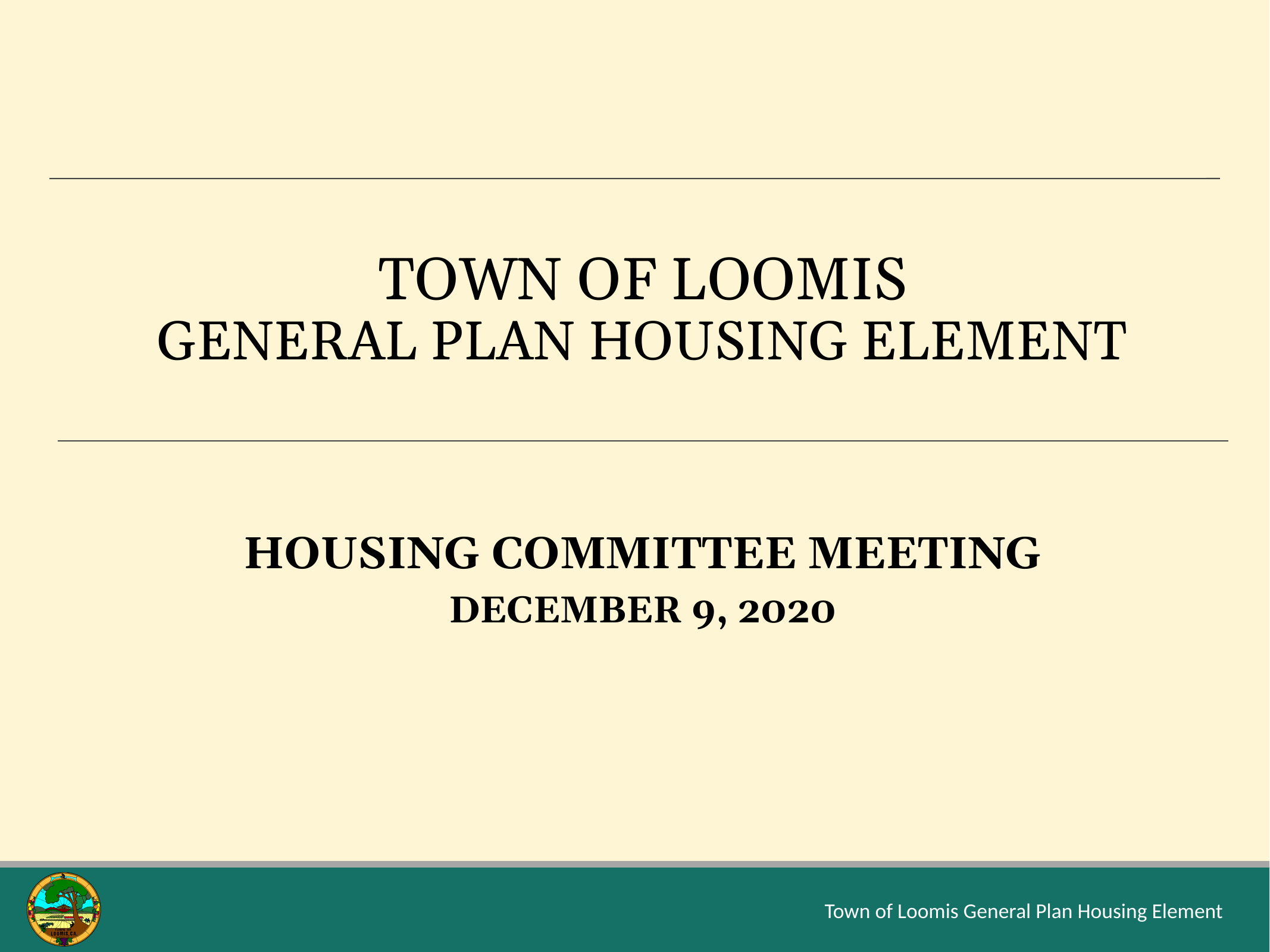

# Town of Loomis General Plan Housing Element
Housing Committee Meeting
December 9, 2020